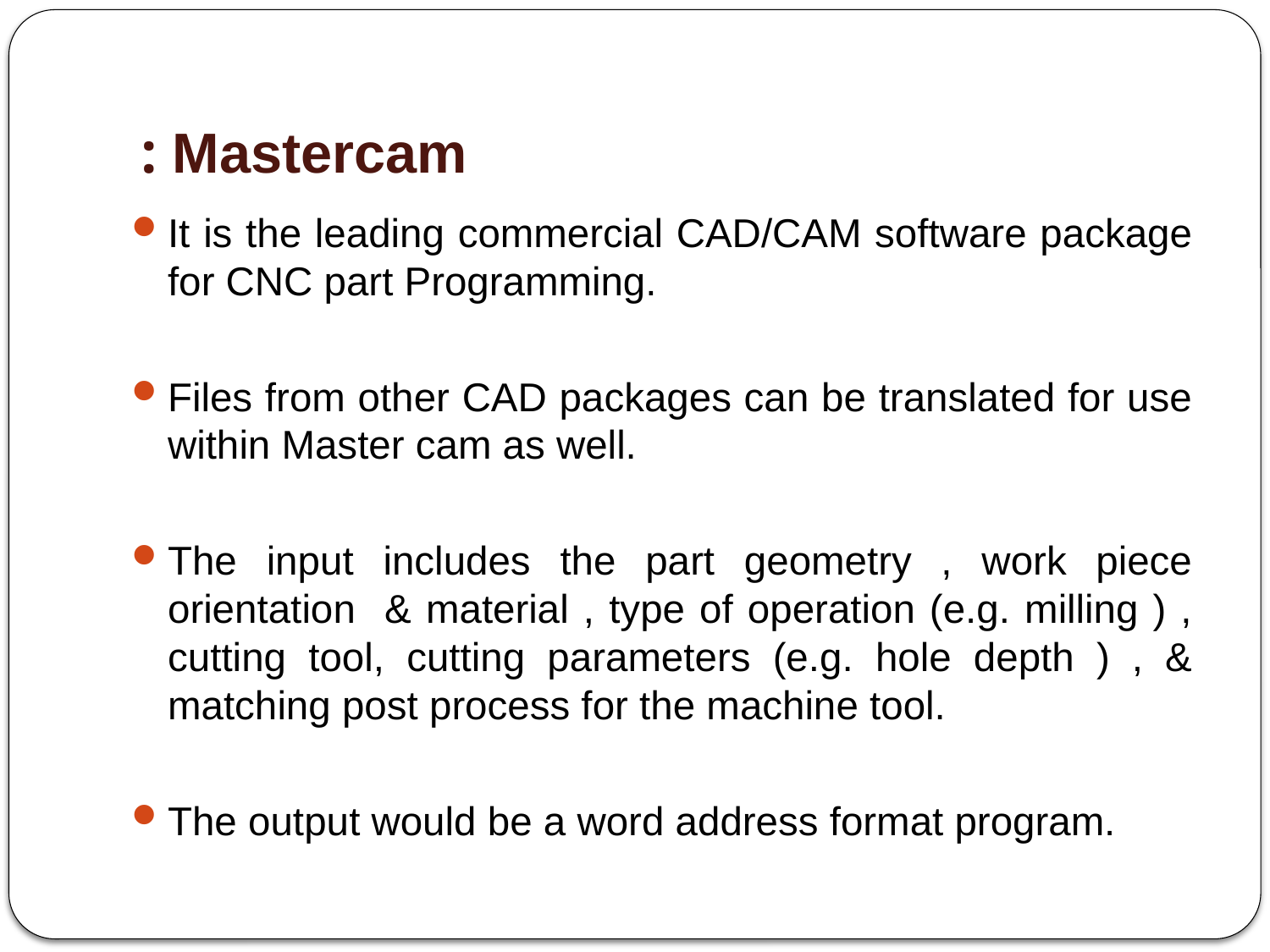

# Mastercam :
It is the leading commercial CAD/CAM software package for CNC part Programming.

Files from other CAD packages can be translated for use within Master cam as well.

The input includes the part geometry , work piece orientation  & material , type of operation (e.g. milling ) , cutting tool, cutting parameters (e.g. hole depth ) , & matching post process for the machine tool.

The output would be a word address format program.